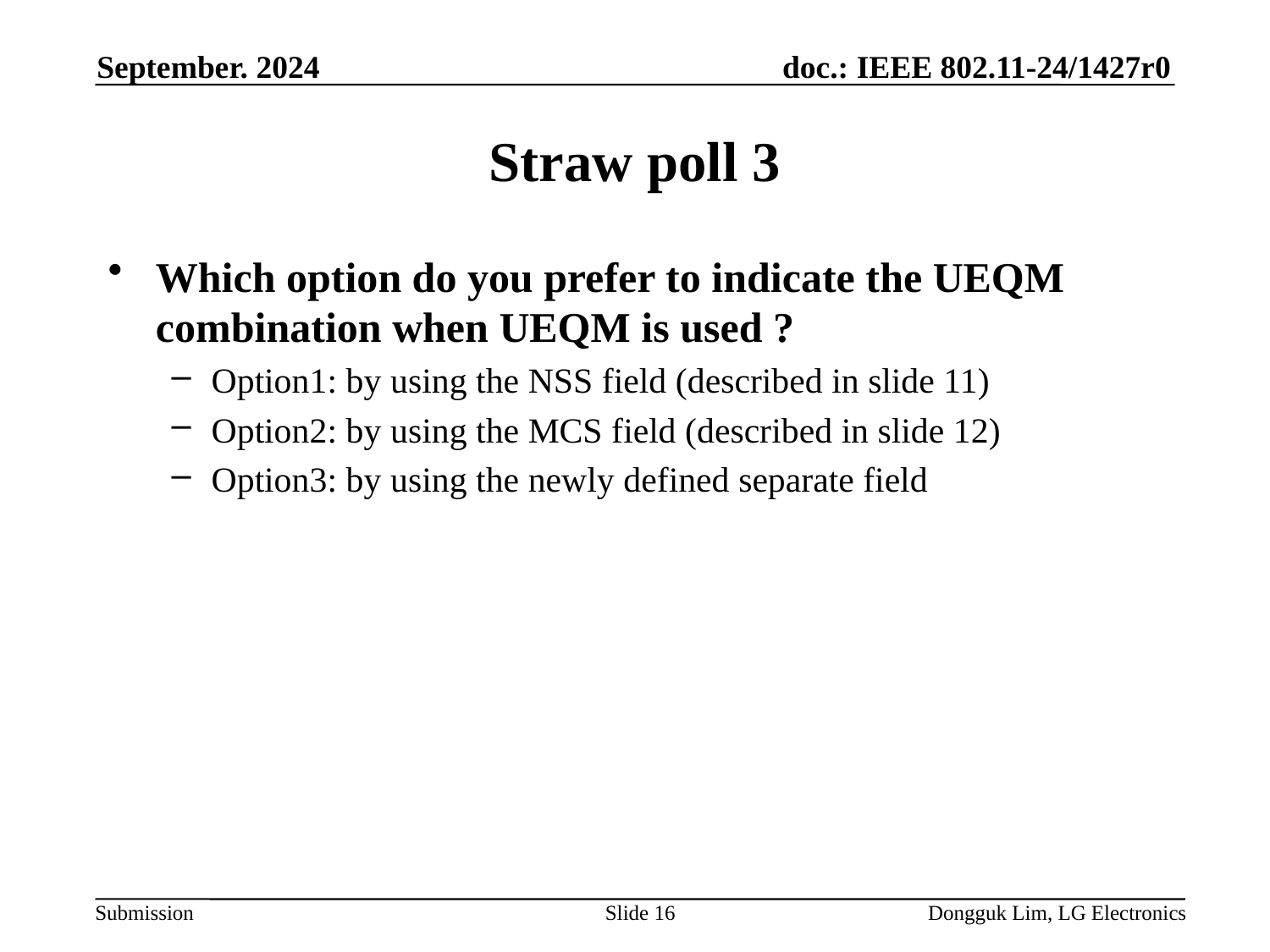

September. 2024
# Straw poll 3
Which option do you prefer to indicate the UEQM combination when UEQM is used ?
Option1: by using the NSS field (described in slide 11)
Option2: by using the MCS field (described in slide 12)
Option3: by using the newly defined separate field
Slide 16
Dongguk Lim, LG Electronics